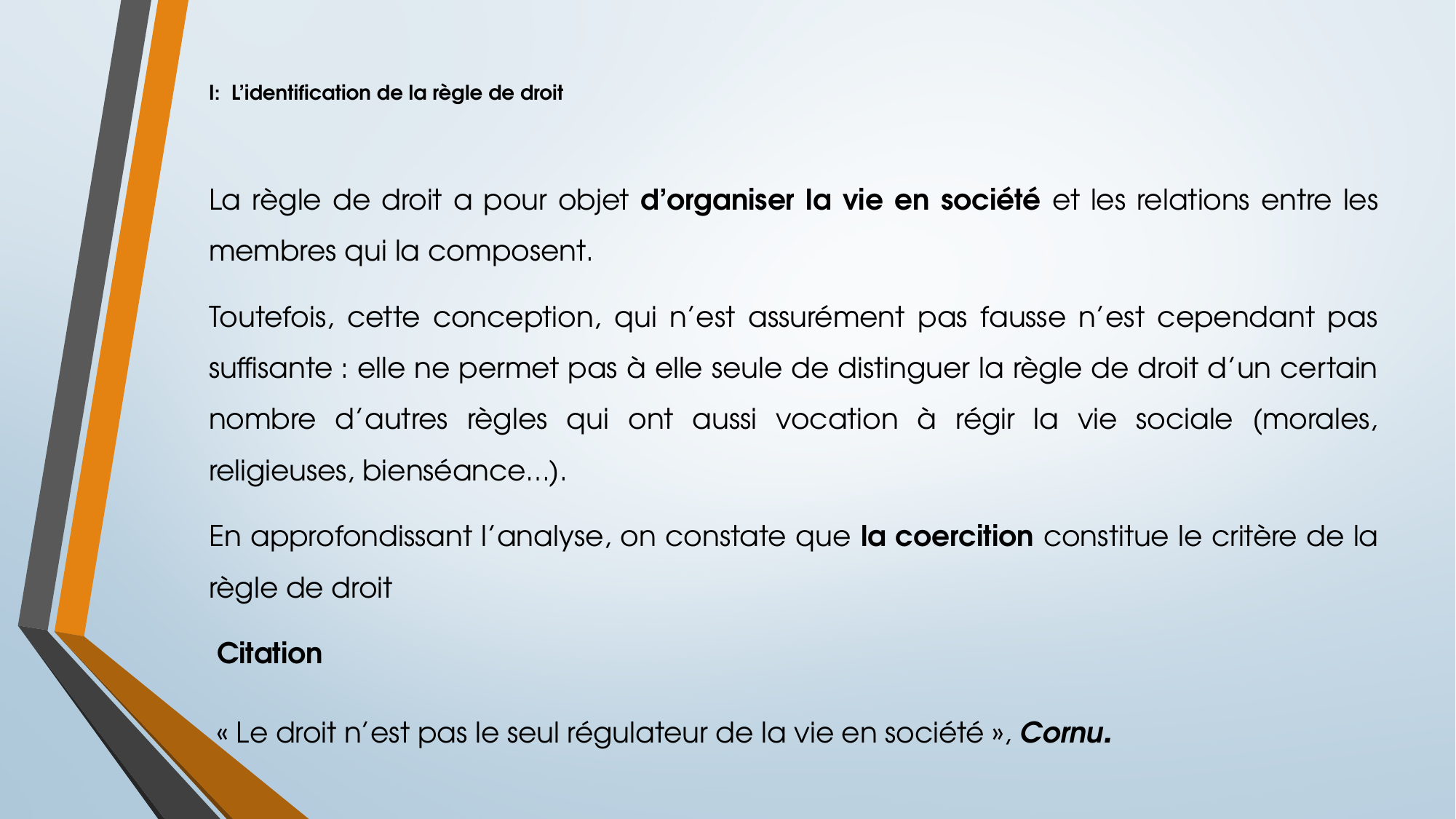

# I:  L’identification de la règle de droit
La règle de droit a pour objet d’organiser la vie en société et les relations entre les membres qui la composent.
Toutefois, cette conception, qui n’est assurément pas fausse n’est cependant pas suffisante : elle ne permet pas à elle seule de distinguer la règle de droit d’un certain nombre d’autres règles qui ont aussi vocation à régir la vie sociale (morales, religieuses, bienséance…).
En approfondissant l’analyse, on constate que la coercition constitue le critère de la règle de droit
 Citation
 « Le droit n’est pas le seul régulateur de la vie en société », Cornu.